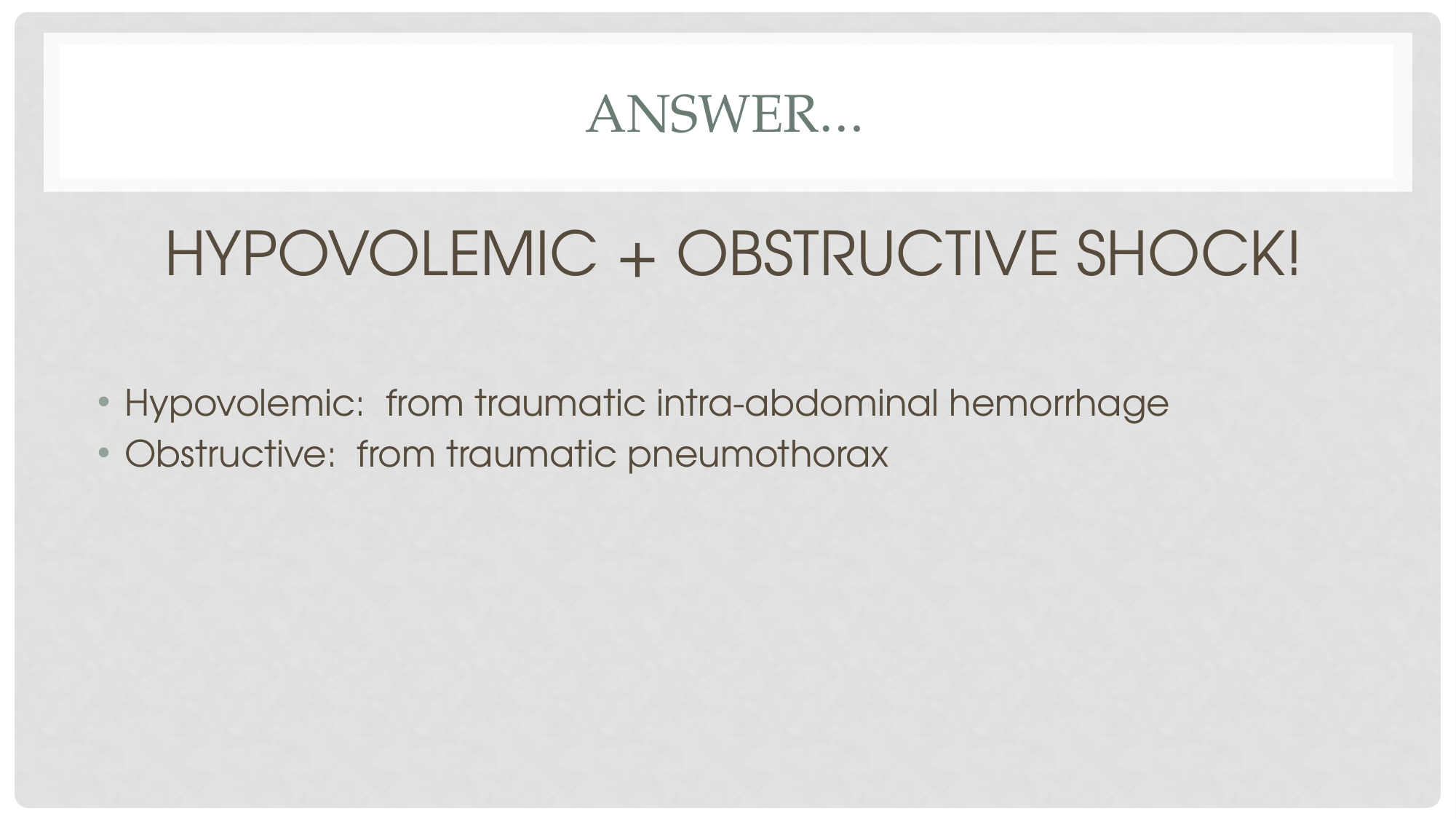

# Answer…
HYPOVOLEMIC + OBSTRUCTIVE SHOCK!

Hypovolemic:  from traumatic intra-abdominal hemorrhage
Obstructive:  from traumatic pneumothorax